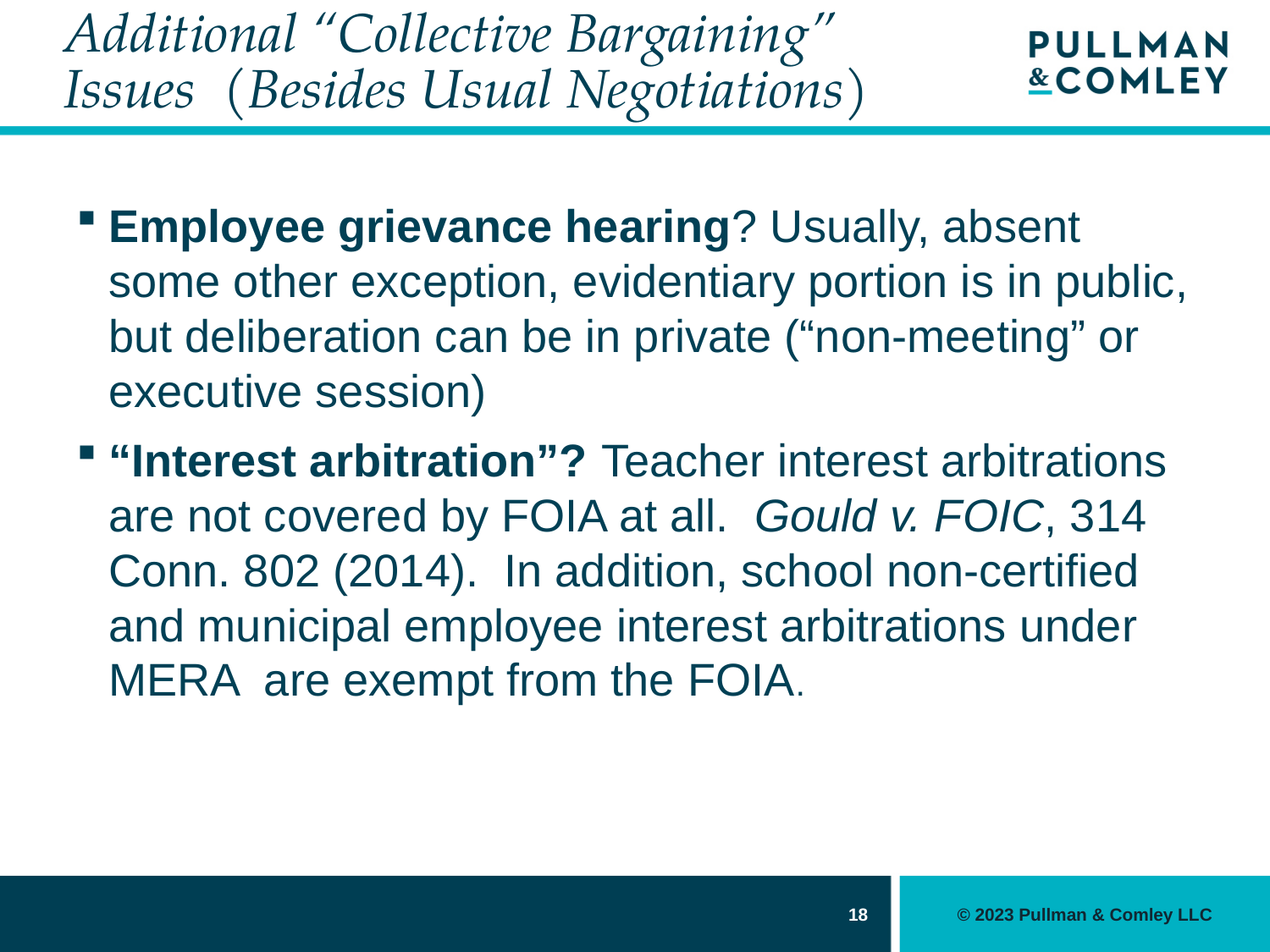

# Additional “Collective Bargaining” Issues  (Besides Usual Negotiations)
Employee grievance hearing? Usually, absent some other exception, evidentiary portion is in public, but deliberation can be in private (“non-meeting” or executive session)
“Interest arbitration”? Teacher interest arbitrations are not covered by FOIA at all.  Gould v. FOIC, 314 Conn. 802 (2014).  In addition, school non-certified and municipal employee interest arbitrations under MERA  are exempt from the FOIA.
18
© 2023 Pullman & Comley LLC